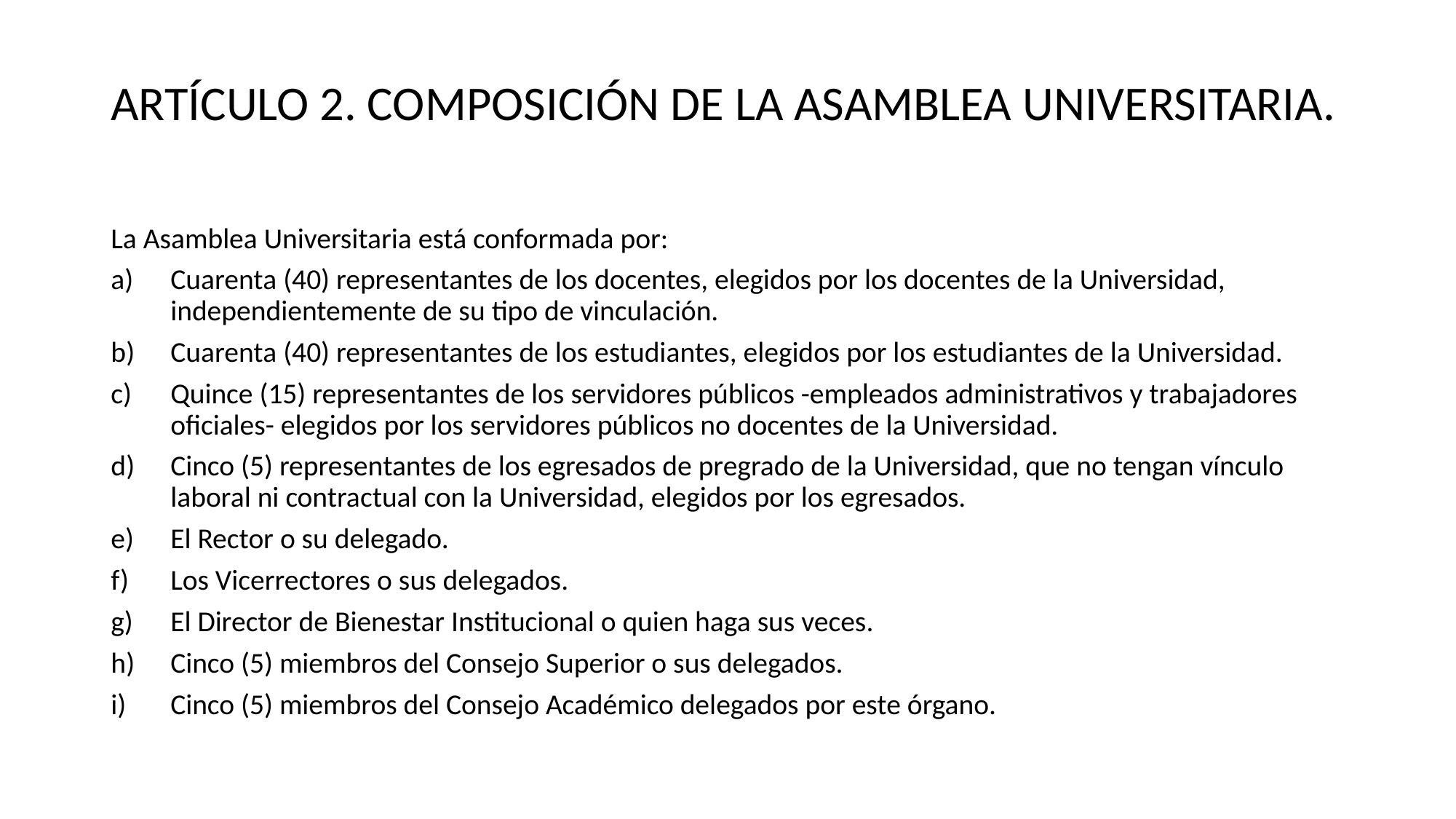

# ARTÍCULO 2. COMPOSICIÓN DE LA ASAMBLEA UNIVERSITARIA.
La Asamblea Universitaria está conformada por:
Cuarenta (40) representantes de los docentes, elegidos por los docentes de la Universidad, independientemente de su tipo de vinculación.
Cuarenta (40) representantes de los estudiantes, elegidos por los estudiantes de la Universidad.
Quince (15) representantes de los servidores públicos -empleados administrativos y trabajadores oficiales- elegidos por los servidores públicos no docentes de la Universidad.
Cinco (5) representantes de los egresados de pregrado de la Universidad, que no tengan vínculo laboral ni contractual con la Universidad, elegidos por los egresados.
El Rector o su delegado.
Los Vicerrectores o sus delegados.
El Director de Bienestar Institucional o quien haga sus veces.
Cinco (5) miembros del Consejo Superior o sus delegados.
Cinco (5) miembros del Consejo Académico delegados por este órgano.